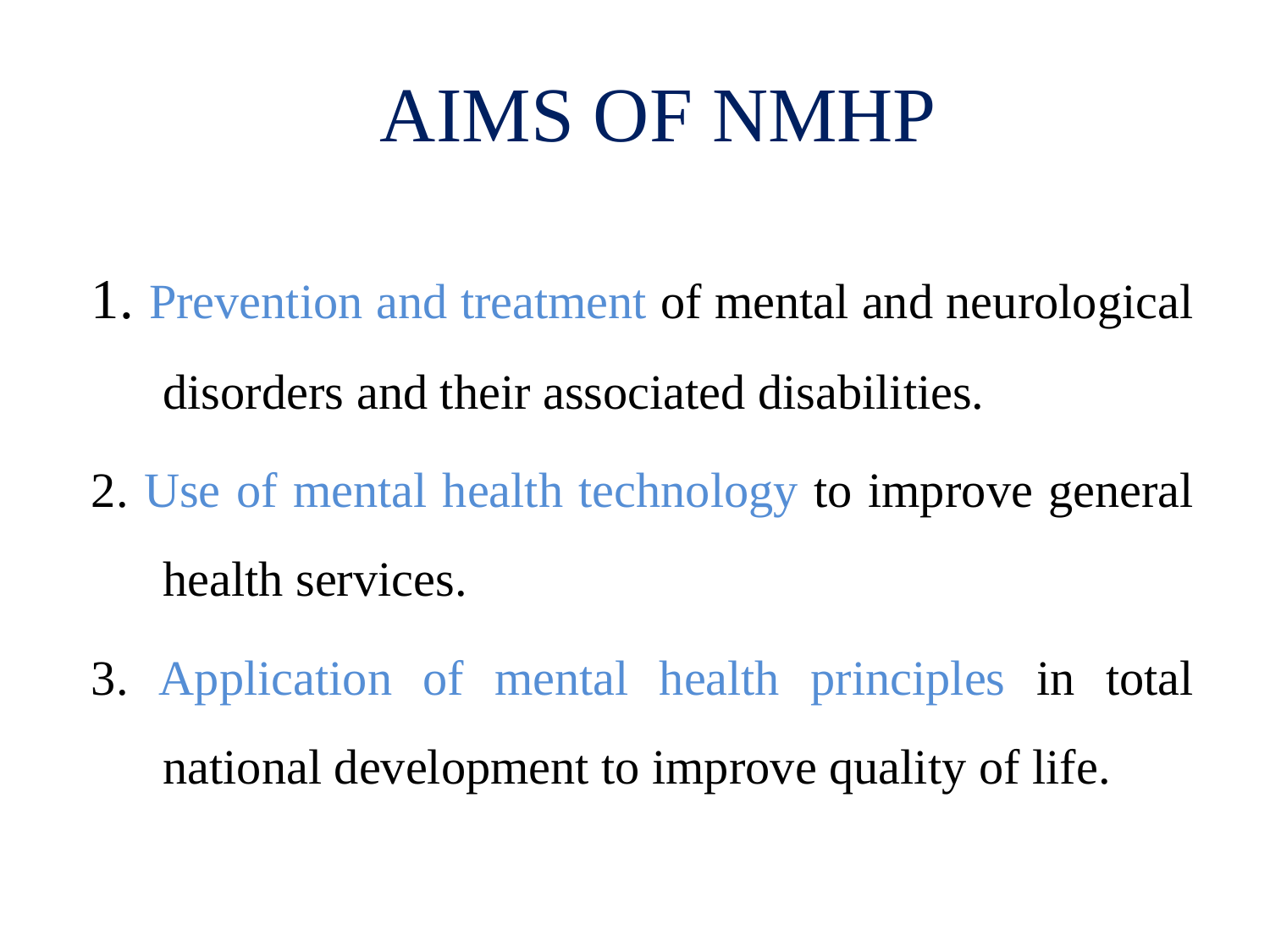

# AIMS OF NMHP
1. Prevention and treatment of mental and neurological disorders and their associated disabilities.
2. Use of mental health technology to improve general health services.
3. Application of mental health principles in total national development to improve quality of life.